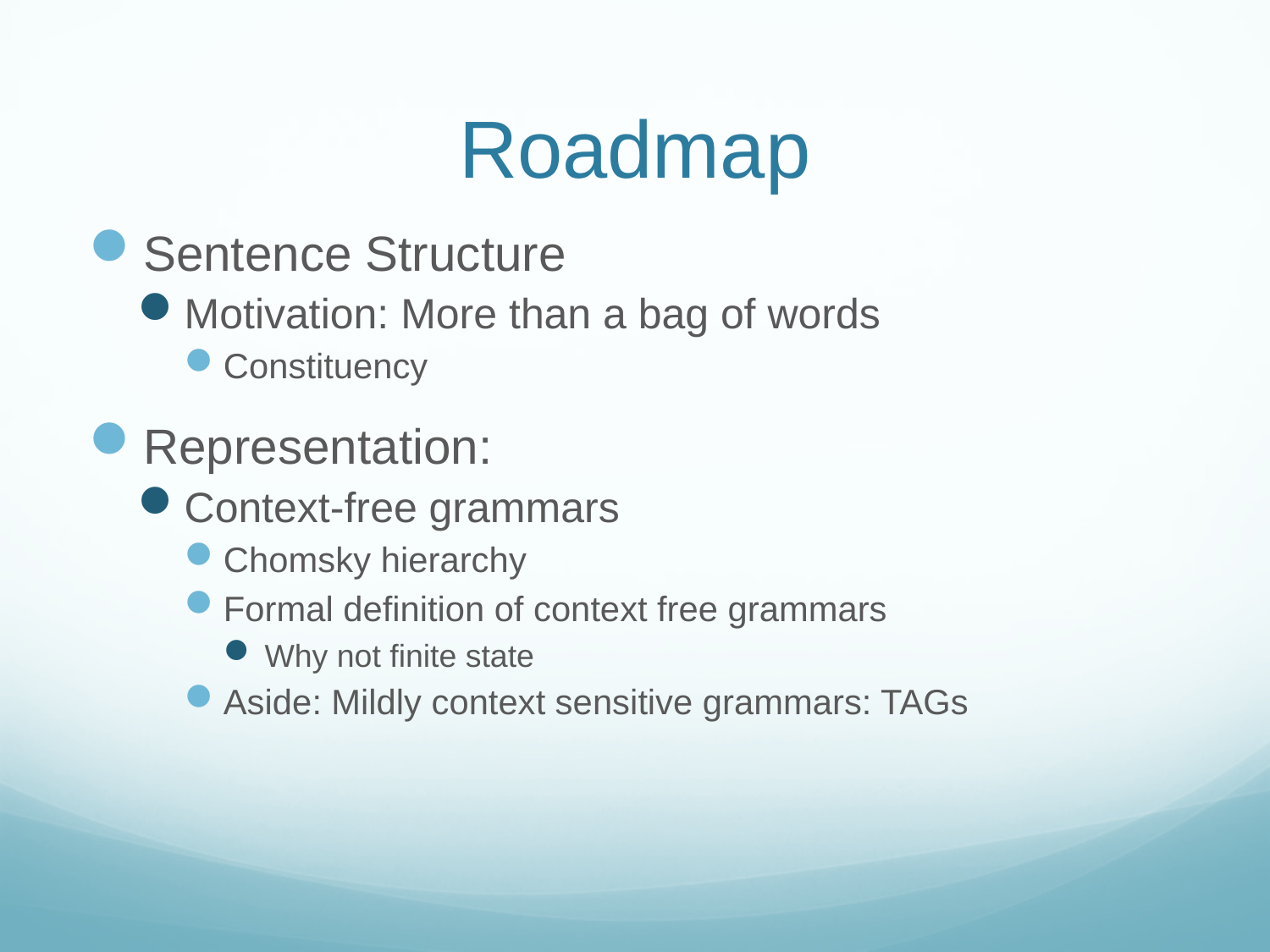

# Roadmap
Sentence Structure
Motivation: More than a bag of words
Constituency
Representation:
Context-free grammars
Chomsky hierarchy
Formal definition of context free grammars
Why not finite state
Aside: Mildly context sensitive grammars: TAGs